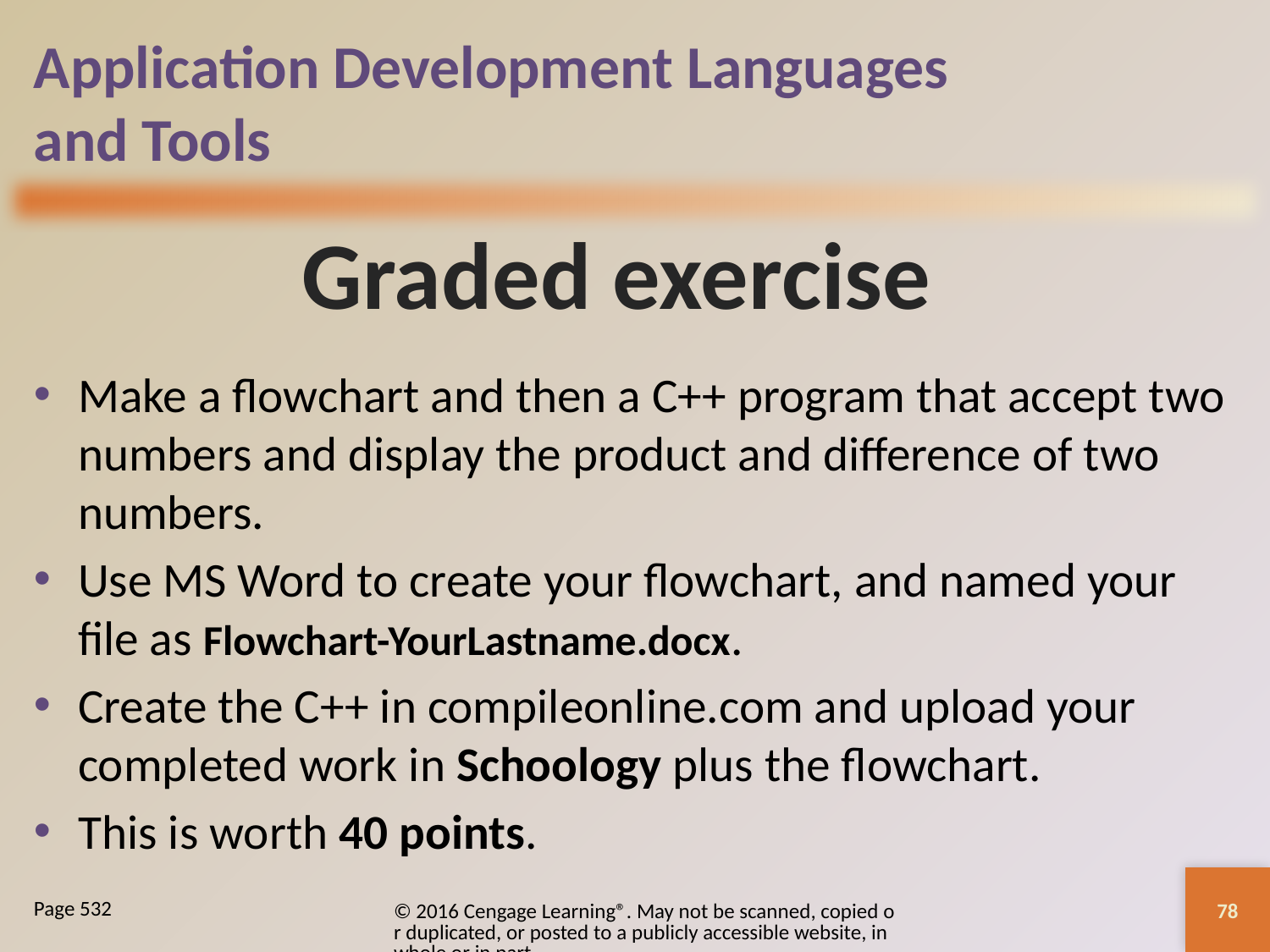

# Application Development Languages and Tools
Graded exercise

Make a flowchart and then a C++ program that accept two numbers and display the product and difference of two numbers.
Use MS Word to create your flowchart, and named your file as Flowchart-YourLastname.docx.
Create the C++ in compileonline.com and upload your completed work in Schoology plus the flowchart.
This is worth 40 points.
78
© 2016 Cengage Learning®. May not be scanned, copied or duplicated, or posted to a publicly accessible website, in whole or in part.
Page 532